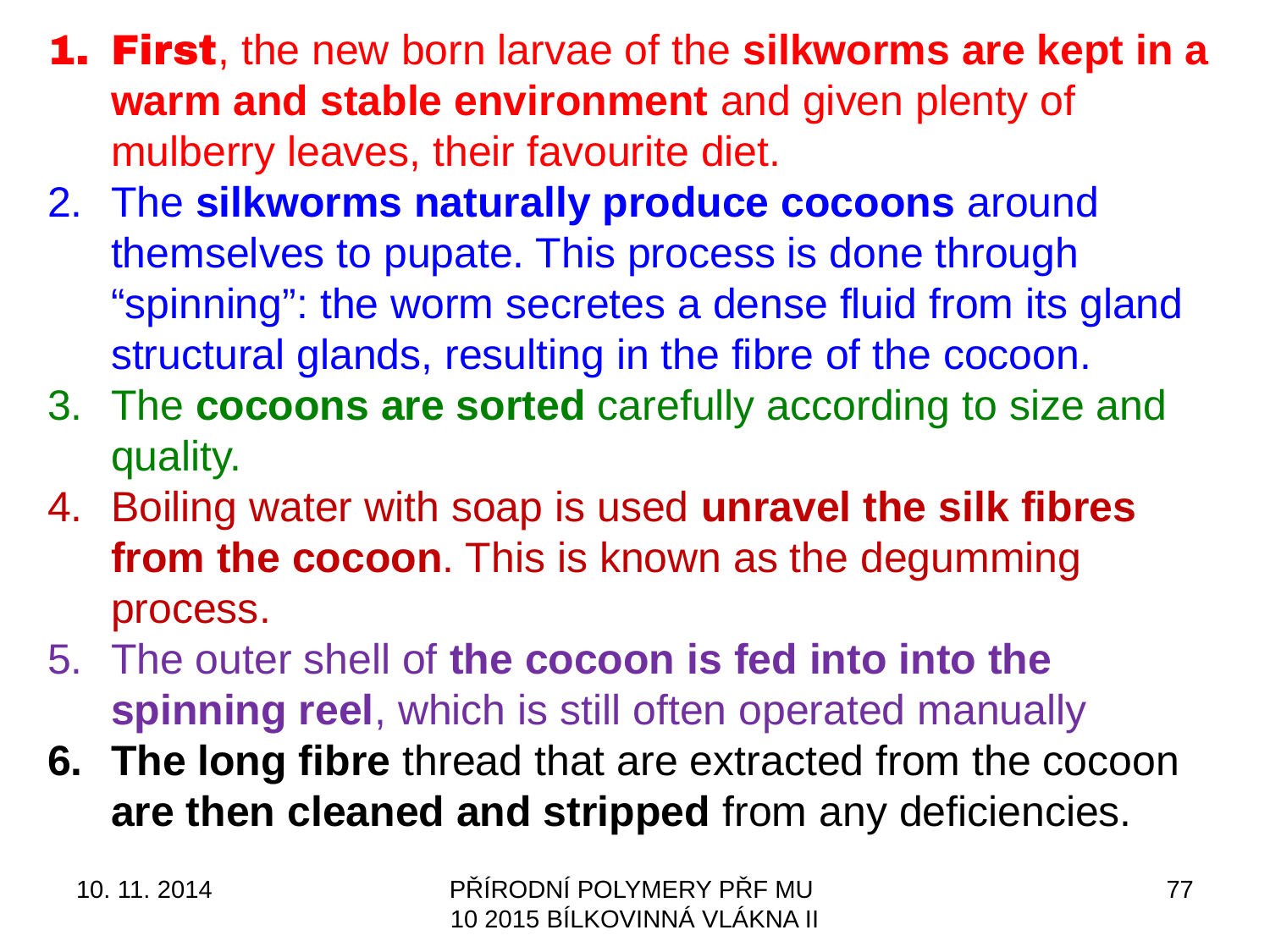

First, the new born larvae of the silkworms are kept in a warm and stable environment and given plenty of mulberry leaves, their favourite diet.
The silkworms naturally produce cocoons around themselves to pupate. This process is done through “spinning”: the worm secretes a dense fluid from its gland structural glands, resulting in the fibre of the cocoon.
The cocoons are sorted carefully according to size and quality.
Boiling water with soap is used unravel the silk fibres from the cocoon. This is known as the degumming process.
The outer shell of the cocoon is fed into into the spinning reel, which is still often operated manually
The long fibre thread that are extracted from the cocoon are then cleaned and stripped from any deficiencies.
10. 11. 2014
PŘÍRODNÍ POLYMERY PŘF MU  10 2015 BÍLKOVINNÁ VLÁKNA II
77